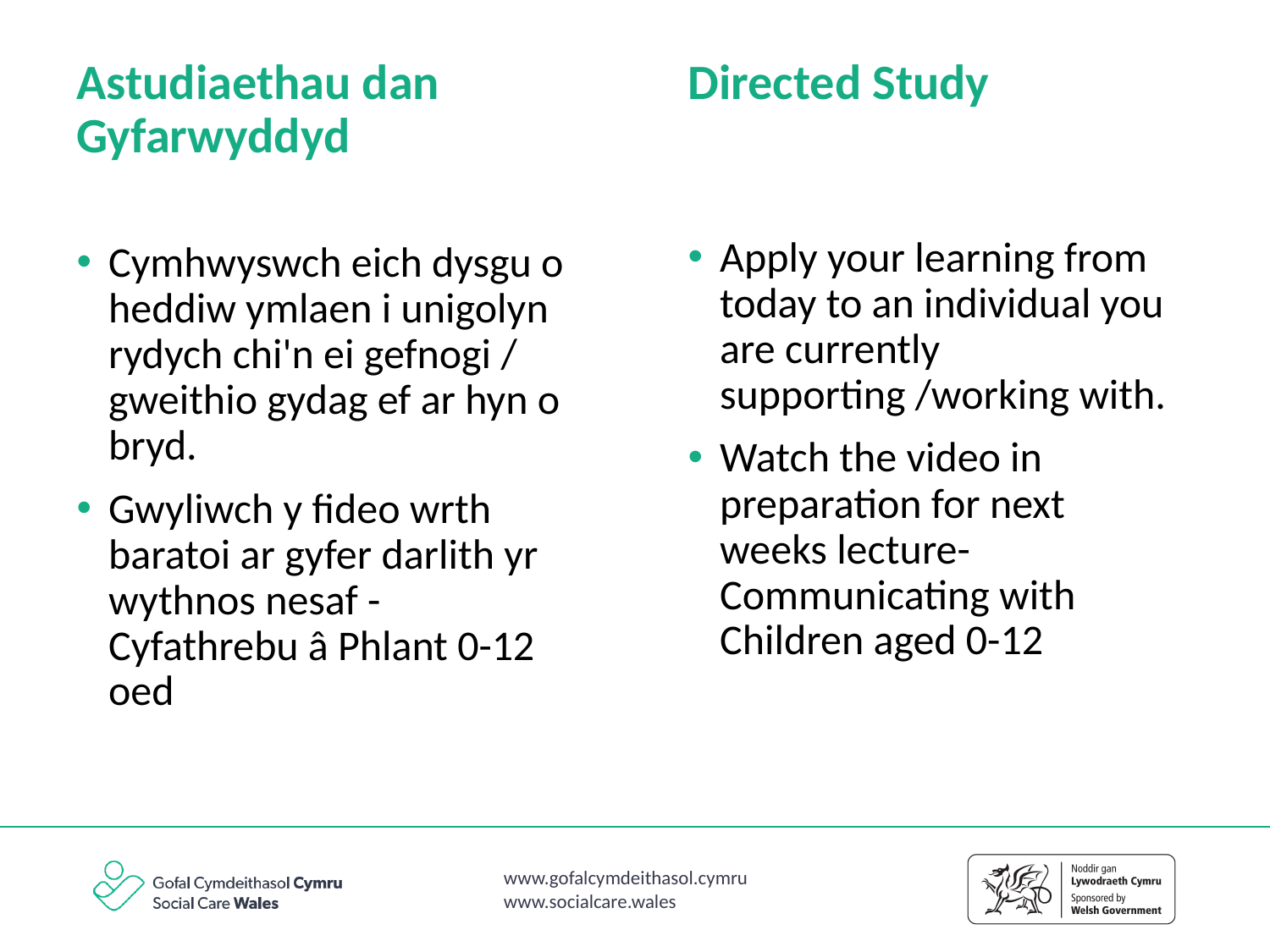

Astudiaethau dan Gyfarwyddyd
Directed Study
Apply your learning from today to an individual you are currently supporting /working with.
Watch the video in preparation for next weeks lecture- Communicating with Children aged 0-12
Cymhwyswch eich dysgu o heddiw ymlaen i unigolyn rydych chi'n ei gefnogi / gweithio gydag ef ar hyn o bryd.
Gwyliwch y fideo wrth baratoi ar gyfer darlith yr wythnos nesaf - Cyfathrebu â Phlant 0-12 oed